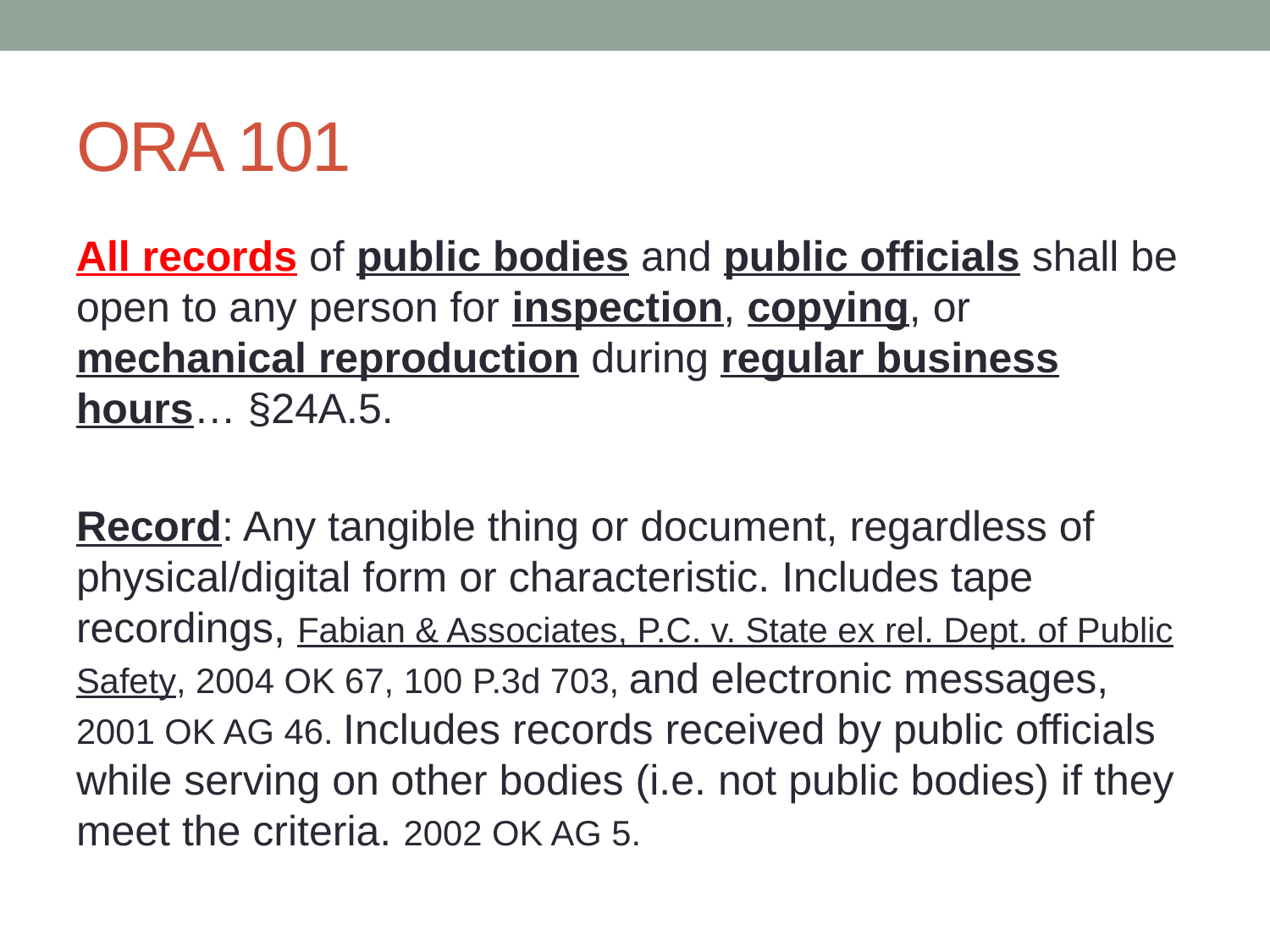

# ORA 101
All records of public bodies and public officials shall be open to any person for inspection, copying, or mechanical reproduction during regular business hours… §24A.5.

Record: Any tangible thing or document, regardless of physical/digital form or characteristic. Includes tape recordings, Fabian & Associates, P.C. v. State ex rel. Dept. of Public Safety, 2004 OK 67, 100 P.3d 703, and electronic messages, 2001 OK AG 46. Includes records received by public officials while serving on other bodies (i.e. not public bodies) if they meet the criteria. 2002 OK AG 5.